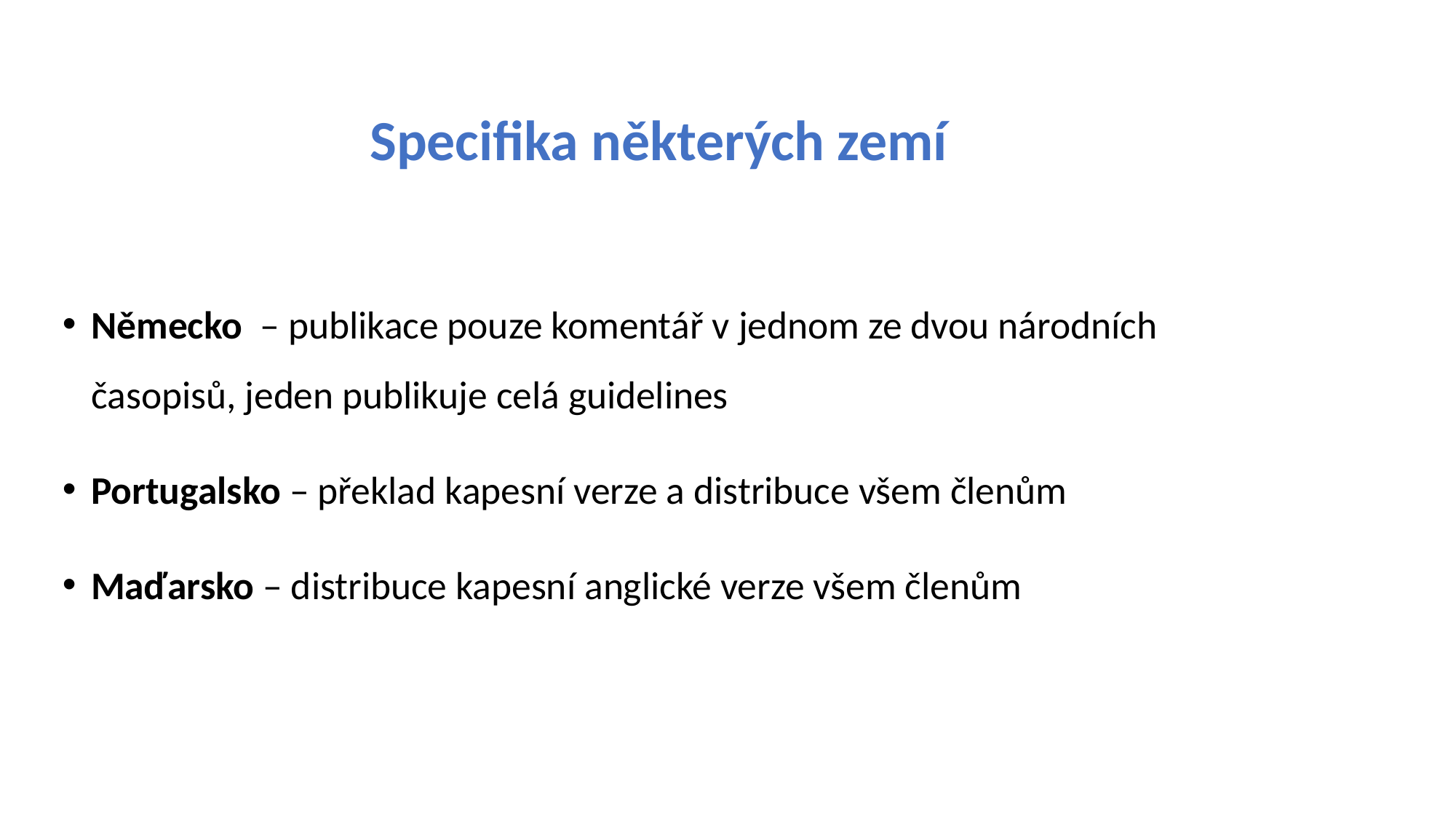

Specifika některých zemí
Německo  – publikace pouze komentář v jednom ze dvou národních časopisů, jeden publikuje celá guidelines
Portugalsko – překlad kapesní verze a distribuce všem členům
Maďarsko – distribuce kapesní anglické verze všem členům